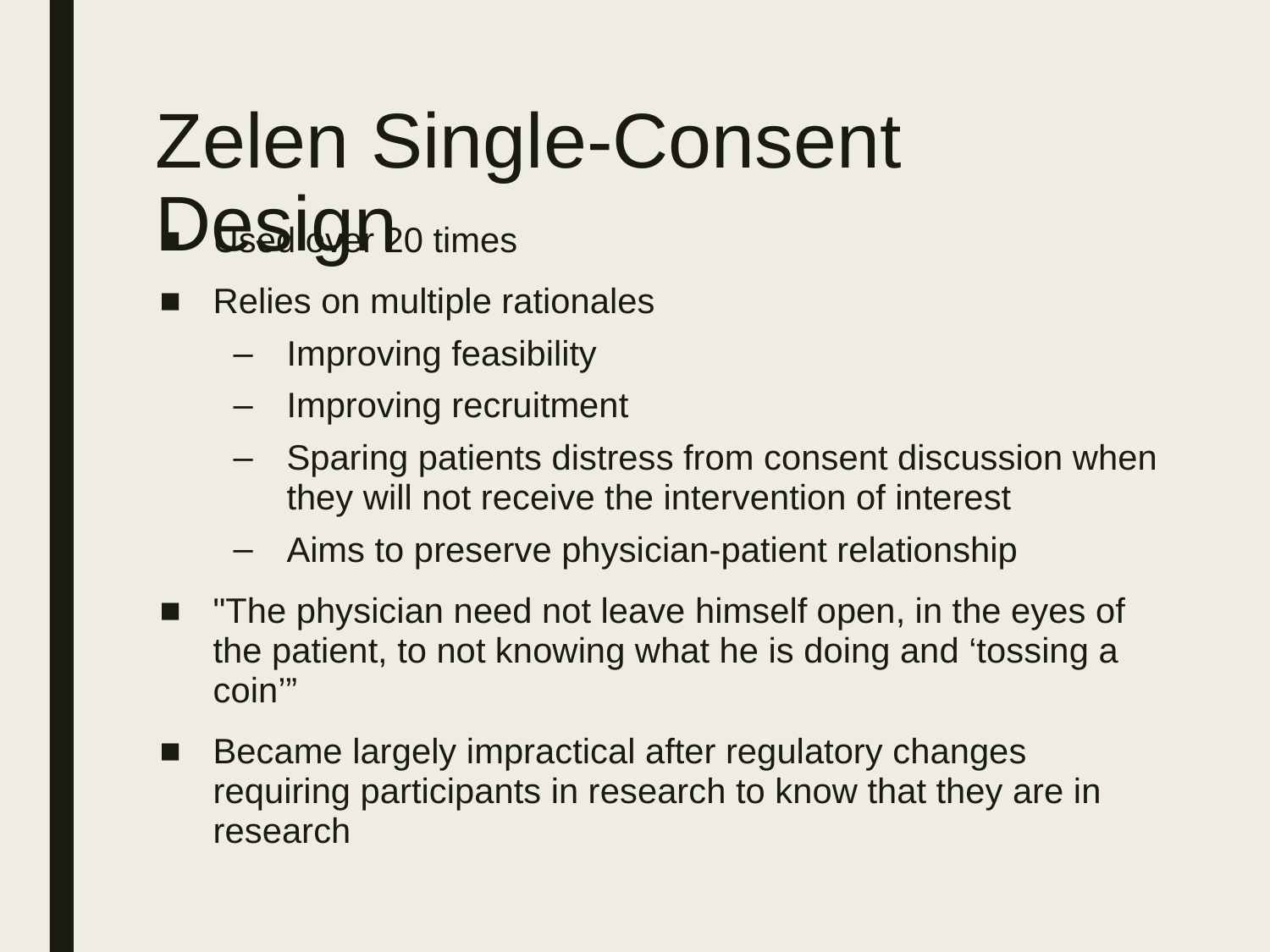

# Zelen Single-Consent Design
Used over 20 times
Relies on multiple rationales
Improving feasibility
Improving recruitment
Sparing patients distress from consent discussion when they will not receive the intervention of interest
Aims to preserve physician-patient relationship
"The physician need not leave himself open, in the eyes of the patient, to not knowing what he is doing and ‘tossing a coin’”
Became largely impractical after regulatory changes requiring participants in research to know that they are in research